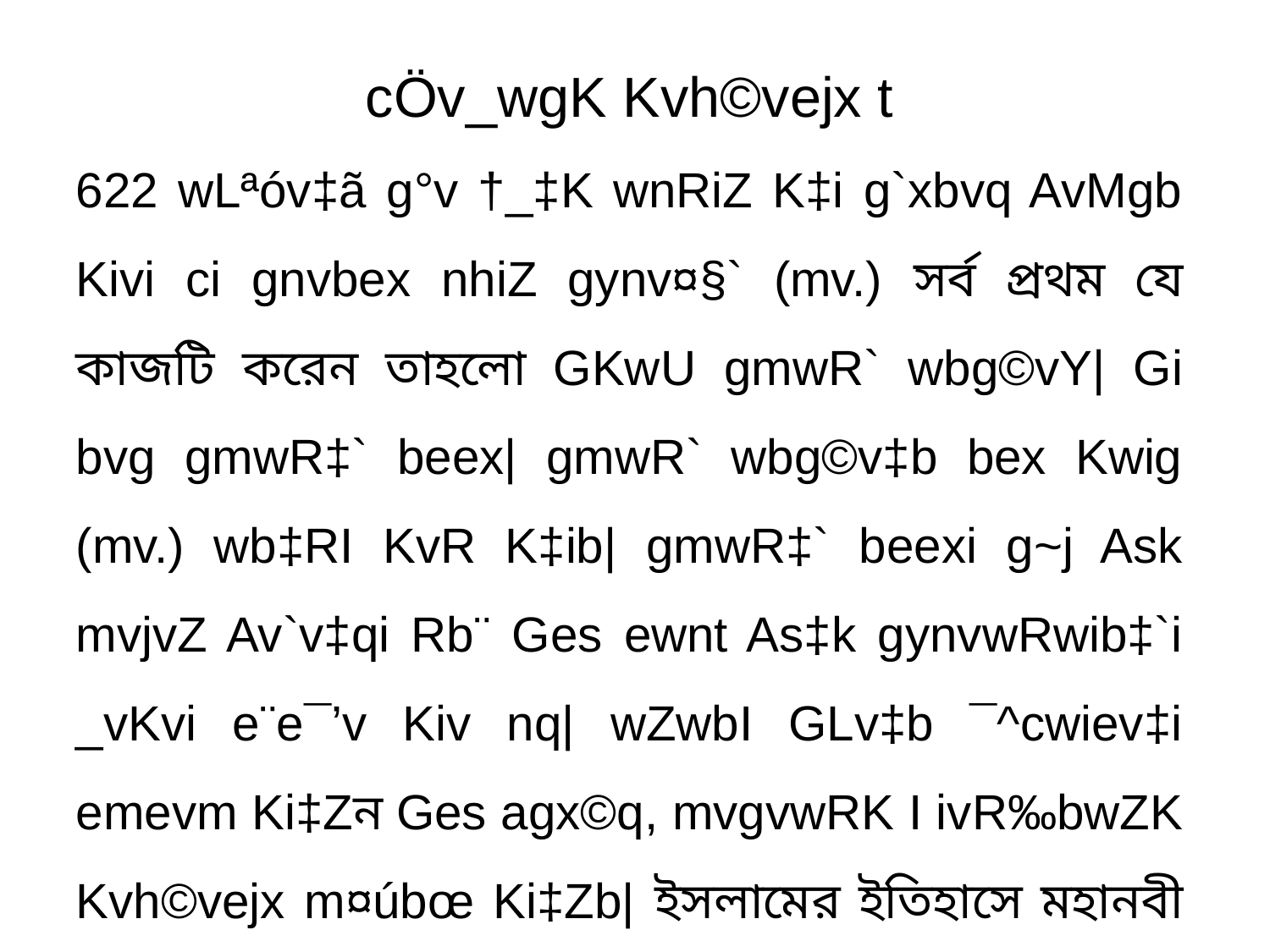

cÖv_wgK Kvh©vejx t
622 wLªóv‡ã g°v †_‡K wnRiZ K‡i g`xbvq AvMgb Kivi ci gnvbex nhiZ gynv¤§` (mv.) সর্ব প্রথম যে কাজটি করেন তাহলো GKwU gmwR` wbg©vY| Gi bvg gmwR‡` beex| gmwR` wbg©v‡b bex Kwig (mv.) wb‡RI KvR K‡ib| gmwR‡` beexi g~j Ask mvjvZ Av`v‡qi Rb¨ Ges ewnt As‡k gynvwRwib‡`i _vKvi e¨e¯’v Kiv nq| wZwbI GLv‡b ¯^cwiev‡i emevm Ki‡Zন Ges agx©q, mvgvwRK I ivR‰bwZK Kvh©vejx m¤úbœ Ki‡Zb| ইসলামের ইতিহাসে মহানবী (সা.) কর্তৃক বা আরো বিস্তারিতভাবে বললে মুসলমানদের নির্মিত প্রথম মসজিদই হলো মসজিদে নববী। এর অর্থ হলো নবীর মসজিদ।